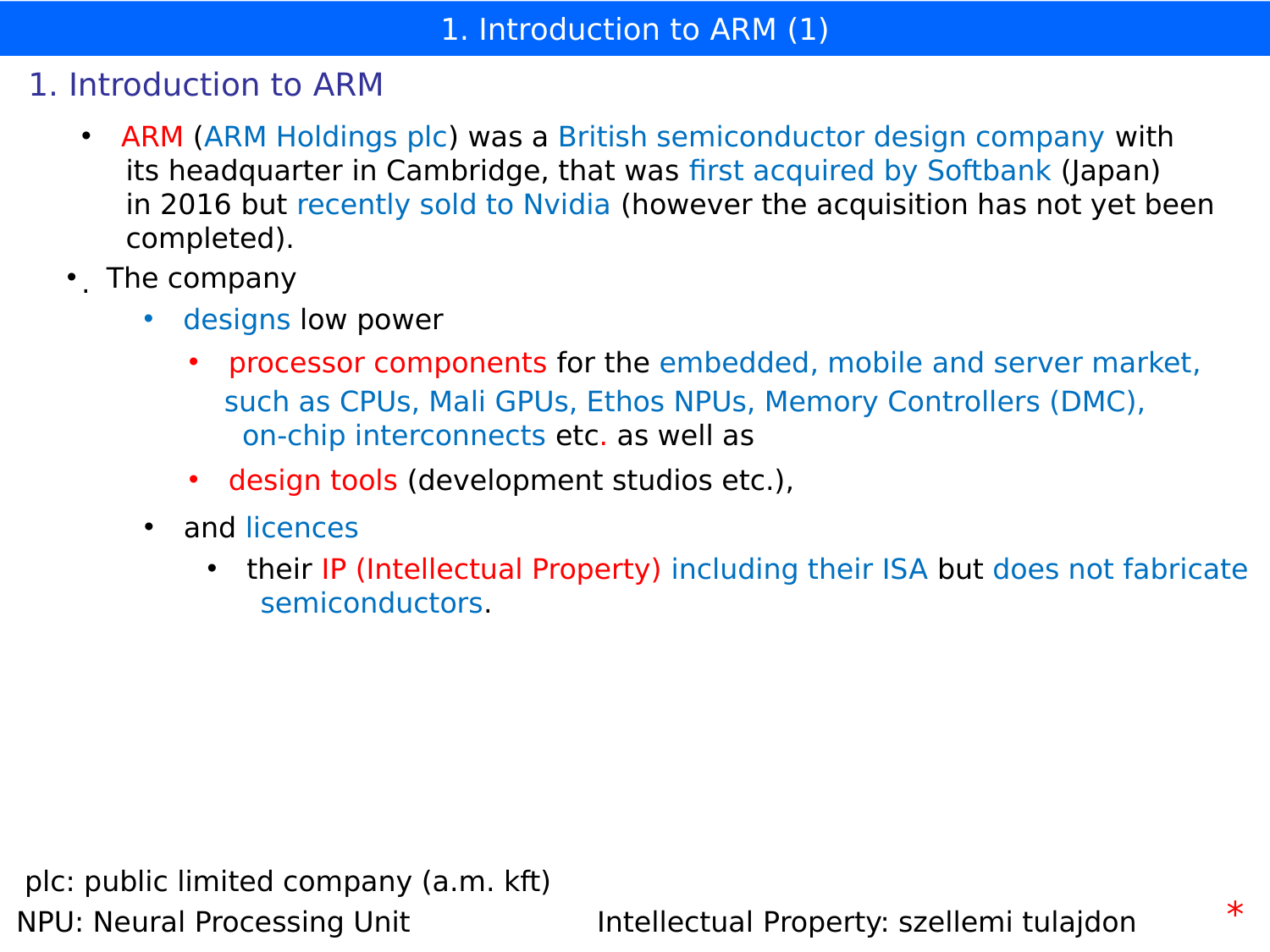

# 1. Introduction to ARM (1)
1. Introduction to ARM
ARM (ARM Holdings plc) was a British semiconductor design company with
     its headquarter in Cambridge, that was first acquired by Softbank (Japan)
     in 2016 but recently sold to Nvidia (however the acquisition has not yet been
     completed).
.
The company
designs low power
processor components for the embedded, mobile and server market,
    such as CPUs, Mali GPUs, Ethos NPUs, Memory Controllers (DMC),
      on-chip interconnects etc. as well as
design tools (development studios etc.),
and licences
their IP (Intellectual Property) including their ISA but does not fabricate
      semiconductors.
plc: public limited company (a.m. kft)
*
NPU: Neural Processing Unit
Intellectual Property: szellemi tulajdon